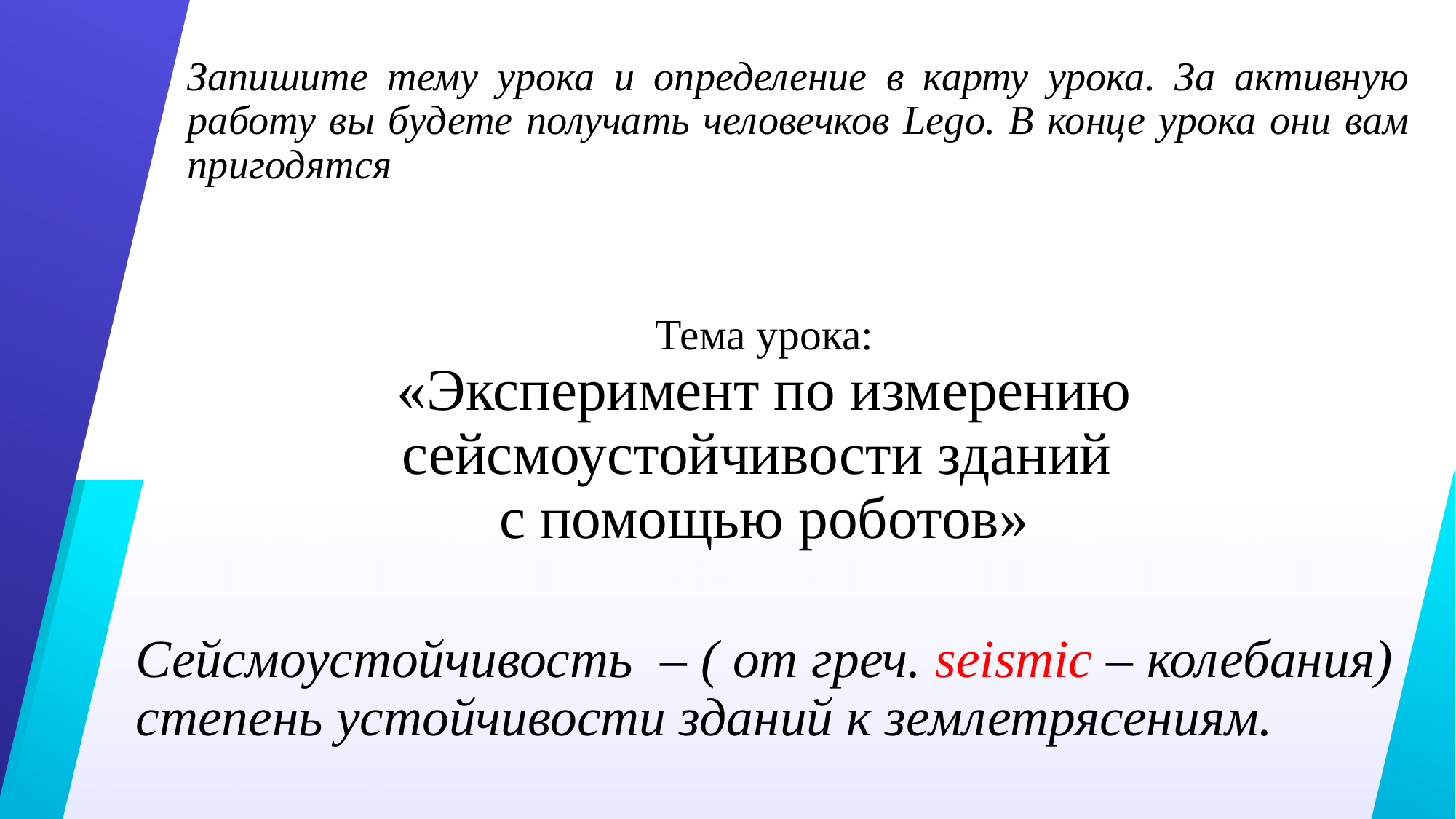

Запишите тему урока и определение в карту урока. За активную работу вы будете получать человечков Lego. В конце урока они вам пригодятся
# Тема урока: «Эксперимент по измерению сейсмоустойчивости зданий с помощью роботов»
Сейсмоустойчивость  – ( от греч. seismic – колебания) степень устойчивости зданий к землетрясениям.